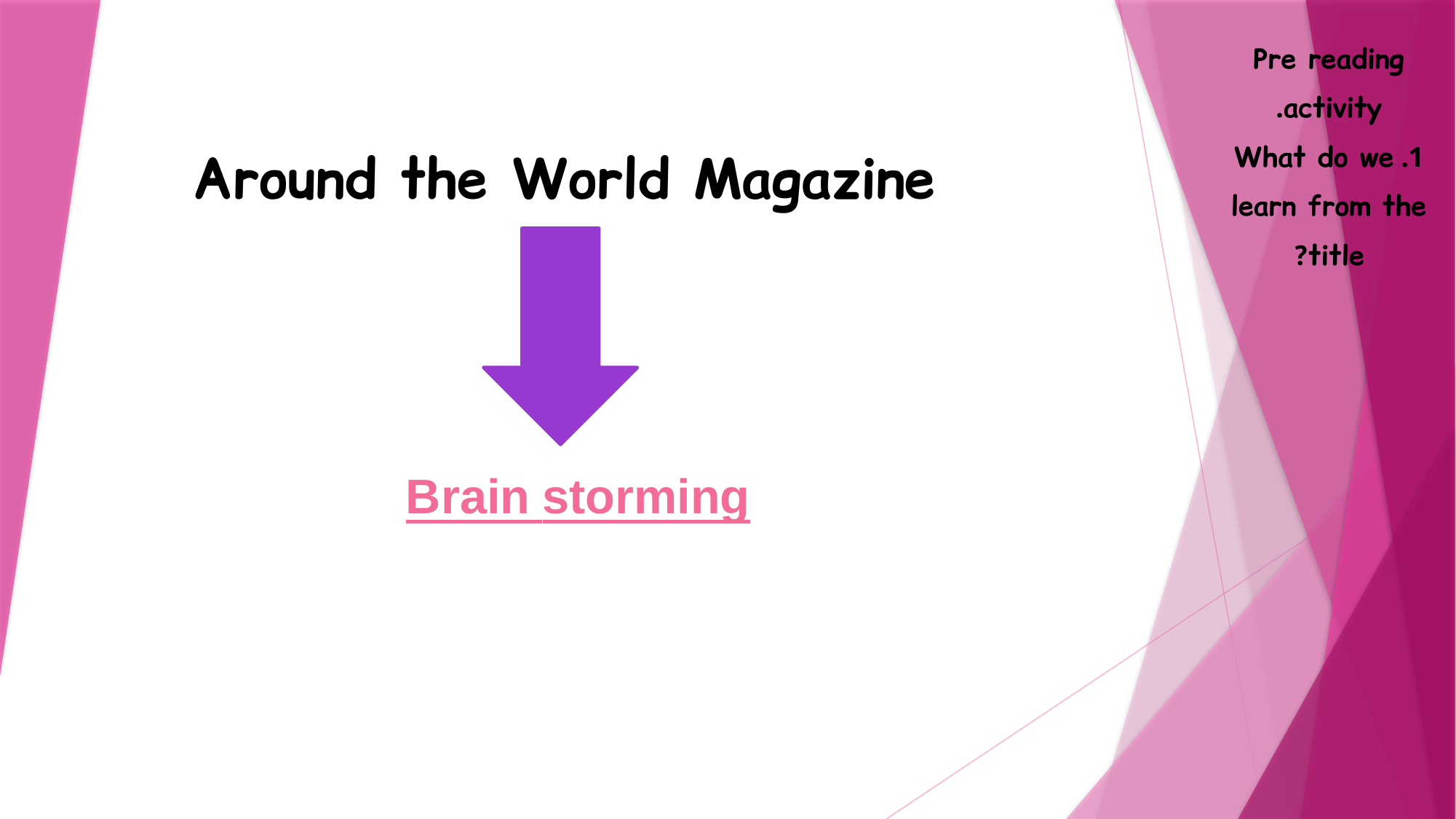

Pre reading activity.
1. What do we learn from the title?
Around the World Magazine

Brain storming